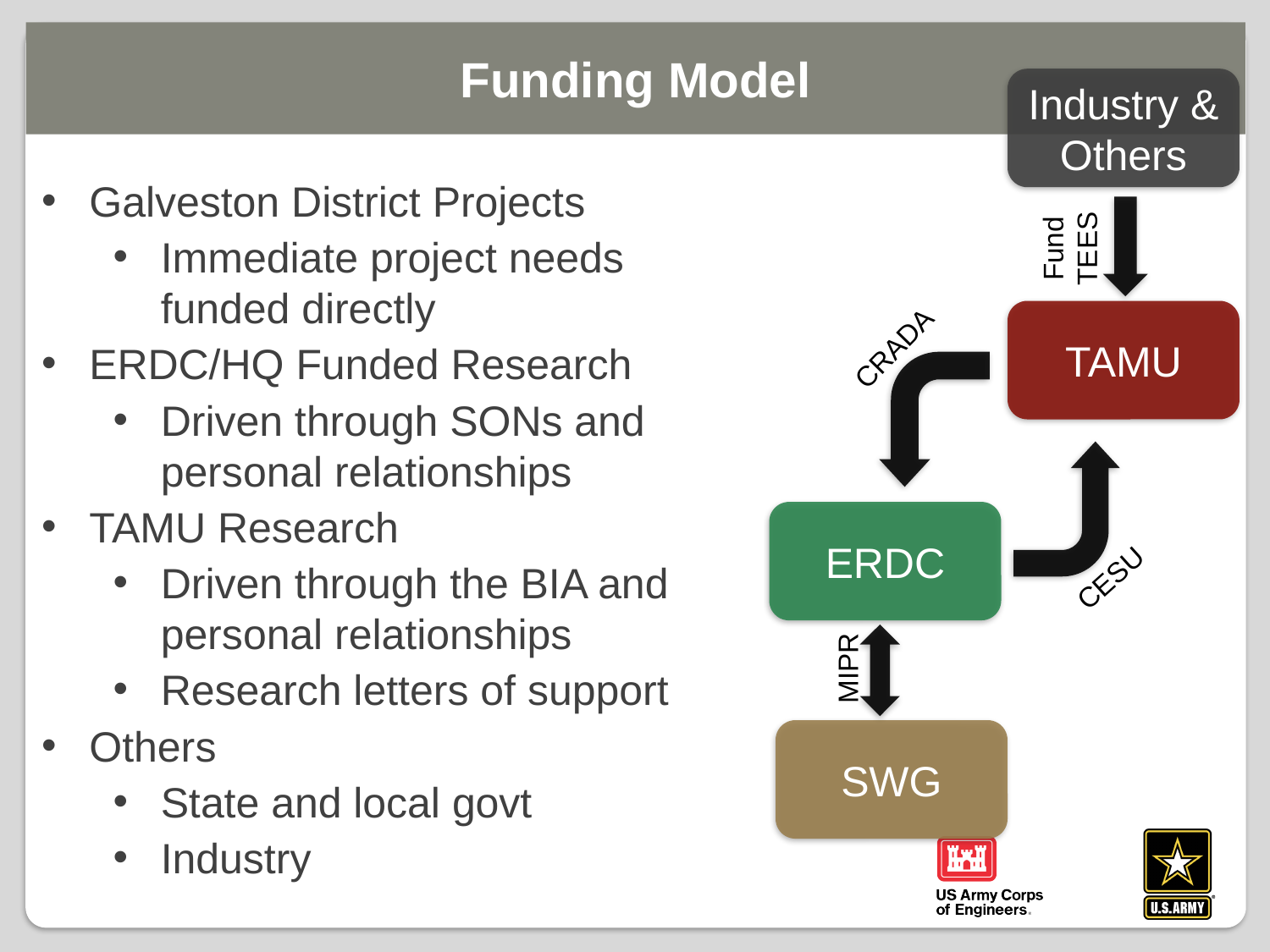

# Funding Model
7
Industry & Others
Galveston District Projects
Immediate project needs funded directly
ERDC/HQ Funded Research
Driven through SONs and personal relationships
TAMU Research
Driven through the BIA and personal relationships
Research letters of support
Others
State and local govt
Industry

Fund TEES

TAMU
CRADA

ERDC
CESU
MIPR

SWG